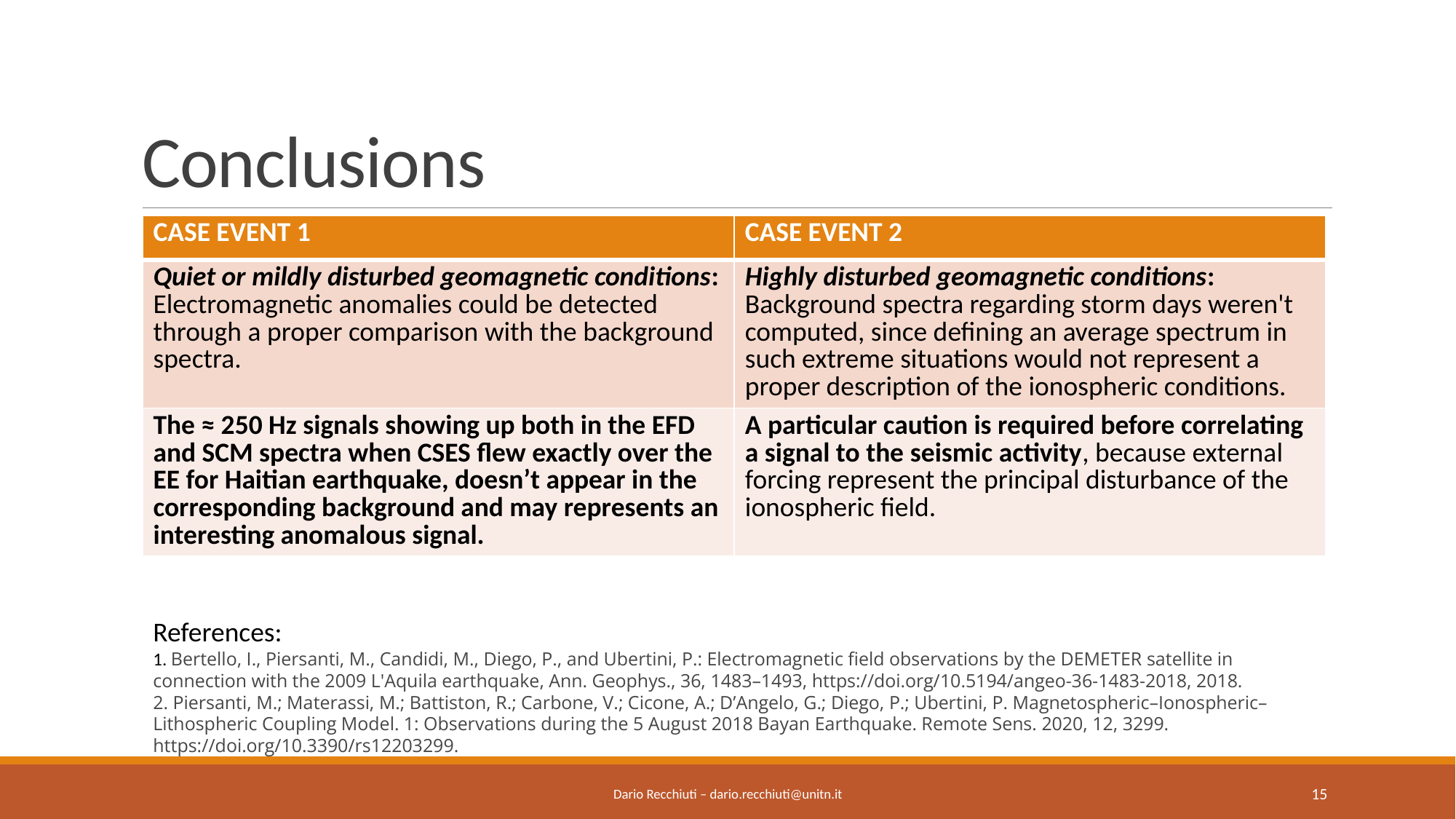

# Conclusions
| CASE EVENT 1 | CASE EVENT 2 |
| --- | --- |
| Quiet or mildly disturbed geomagnetic conditions: Electromagnetic anomalies could be detected through a proper comparison with the background spectra. | Highly disturbed geomagnetic conditions: Background spectra regarding storm days weren't computed, since defining an average spectrum in such extreme situations would not represent a proper description of the ionospheric conditions. |
| The ≈ 250 Hz signals showing up both in the EFD and SCM spectra when CSES flew exactly over the EE for Haitian earthquake, doesn’t appear in the corresponding background and may represents an interesting anomalous signal. | A particular caution is required before correlating a signal to the seismic activity, because external forcing represent the principal disturbance of the ionospheric field. |
References:
1. Bertello, I., Piersanti, M., Candidi, M., Diego, P., and Ubertini, P.: Electromagnetic field observations by the DEMETER satellite in connection with the 2009 L'Aquila earthquake, Ann. Geophys., 36, 1483–1493, https://doi.org/10.5194/angeo-36-1483-2018, 2018.
2. Piersanti, M.; Materassi, M.; Battiston, R.; Carbone, V.; Cicone, A.; D’Angelo, G.; Diego, P.; Ubertini, P. Magnetospheric–Ionospheric–Lithospheric Coupling Model. 1: Observations during the 5 August 2018 Bayan Earthquake. Remote Sens. 2020, 12, 3299. https://doi.org/10.3390/rs12203299.
Dario Recchiuti – dario.recchiuti@unitn.it
15